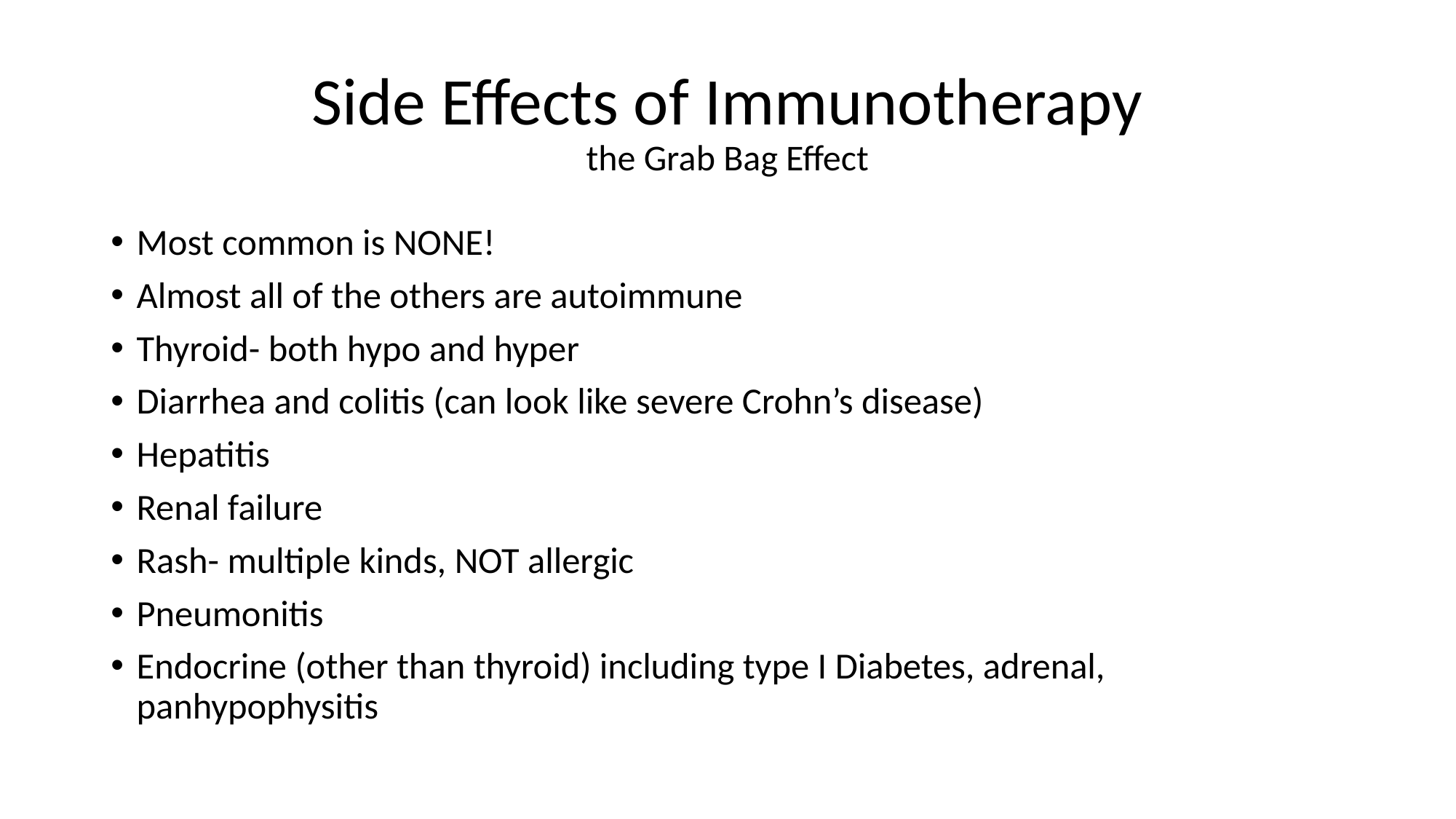

# Side Effects of Immunotherapy the Grab Bag Effect
Most common is NONE!
Almost all of the others are autoimmune
Thyroid- both hypo and hyper
Diarrhea and colitis (can look like severe Crohn’s disease)
Hepatitis
Renal failure
Rash- multiple kinds, NOT allergic
Pneumonitis
Endocrine (other than thyroid) including type I Diabetes, adrenal, panhypophysitis